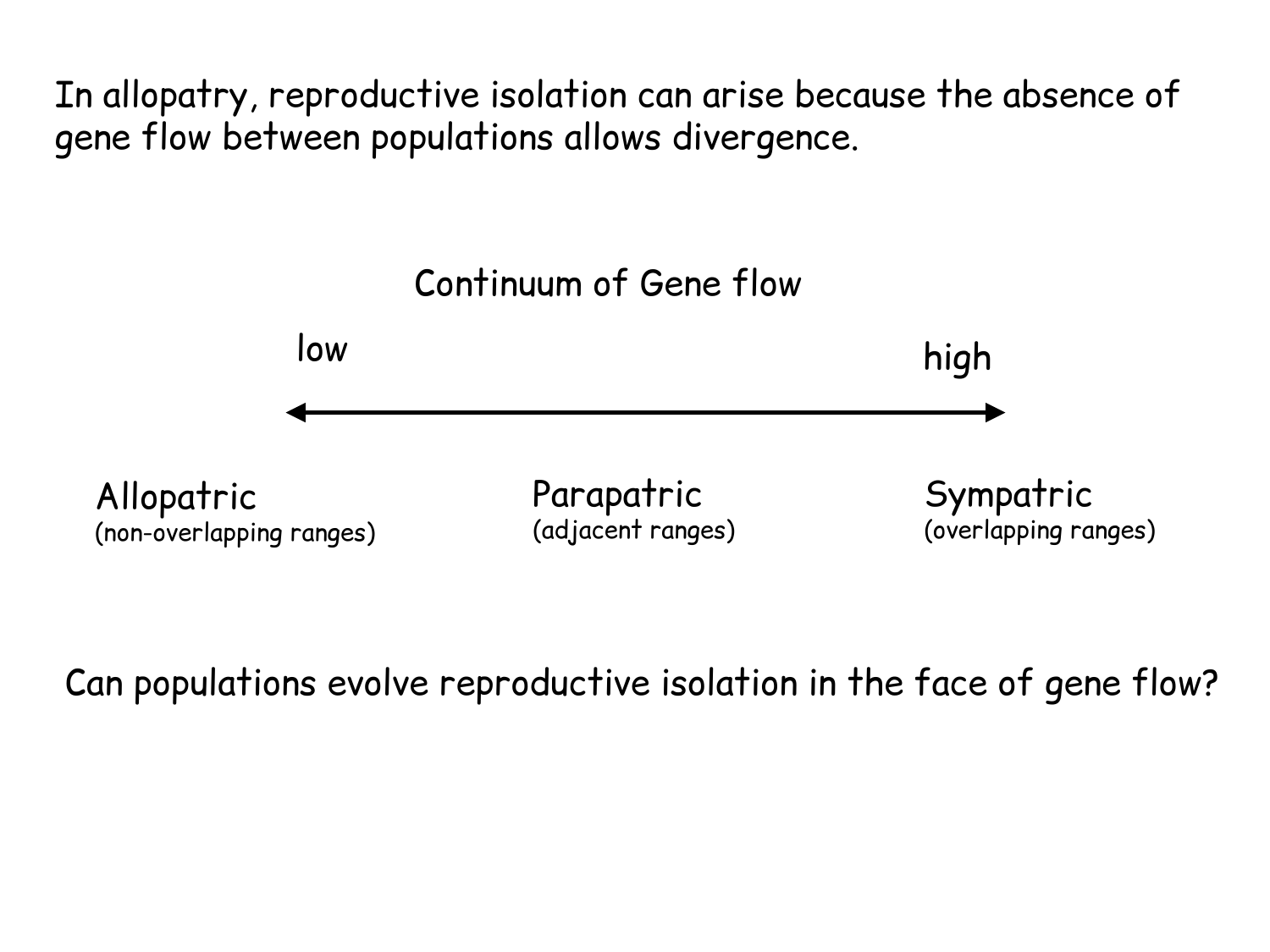

In allopatry, reproductive isolation can arise because the absence of gene flow between populations allows divergence.
Continuum of Gene flow
low
high

Parapatric
(adjacent ranges)
Sympatric
(overlapping ranges)
Allopatric
(non-overlapping ranges)
Can populations evolve reproductive isolation in the face of gene flow?